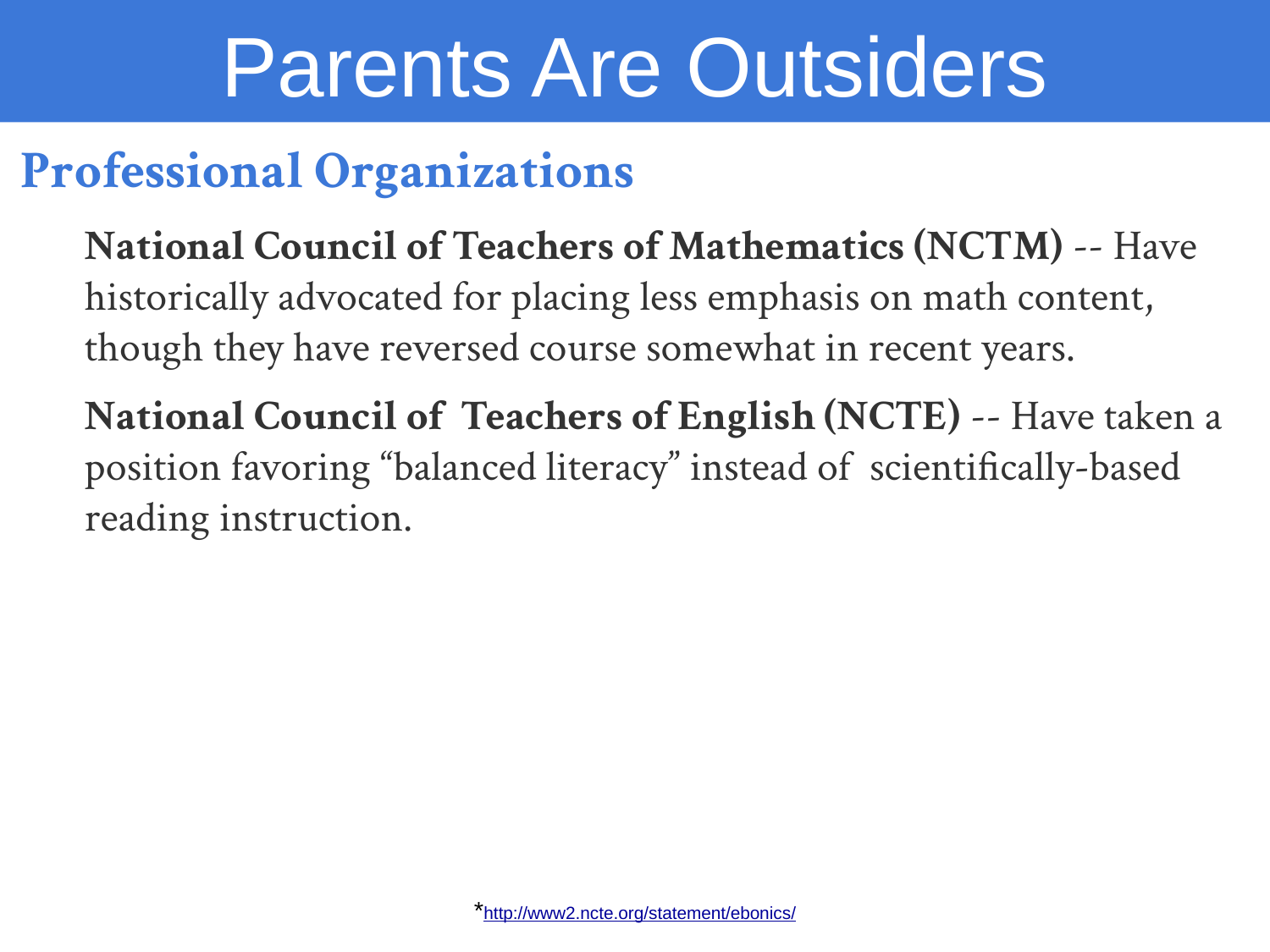

Parents Are Outsiders
Professional Organizations
National Council of Teachers of Mathematics (NCTM) -- Have historically advocated for placing less emphasis on math content, though they have reversed course somewhat in recent years.
National Council of  Teachers of English (NCTE) -- Have taken a position favoring “balanced literacy” instead of  scientifically-based reading instruction.
*http://www2.ncte.org/statement/ebonics/